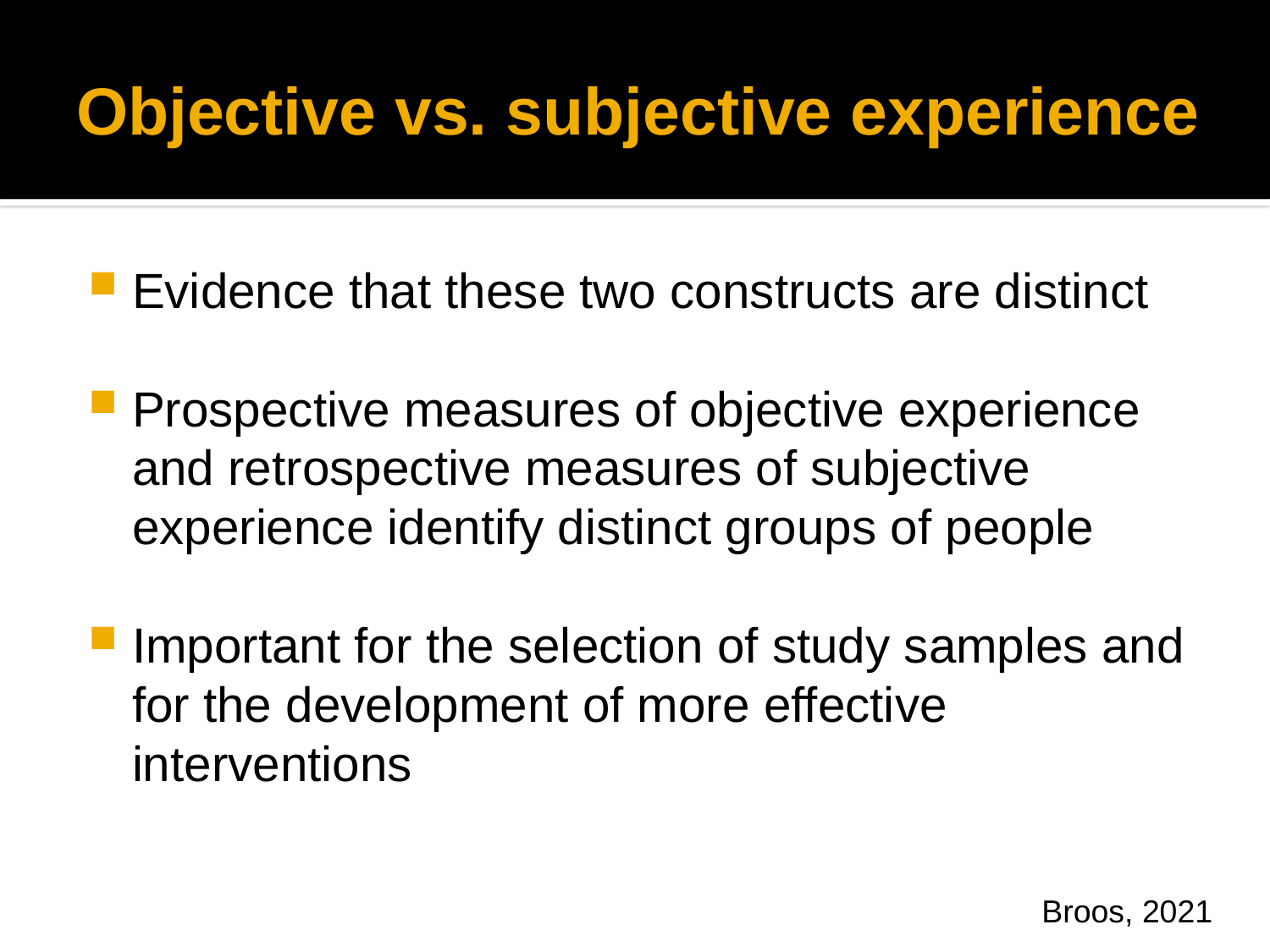

# Objective vs. subjective experience
Evidence that these two constructs are distinct

Prospective measures of objective experience and retrospective measures of subjective experience identify distinct groups of people

Important for the selection of study samples and for the development of more effective interventions
Broos, 2021